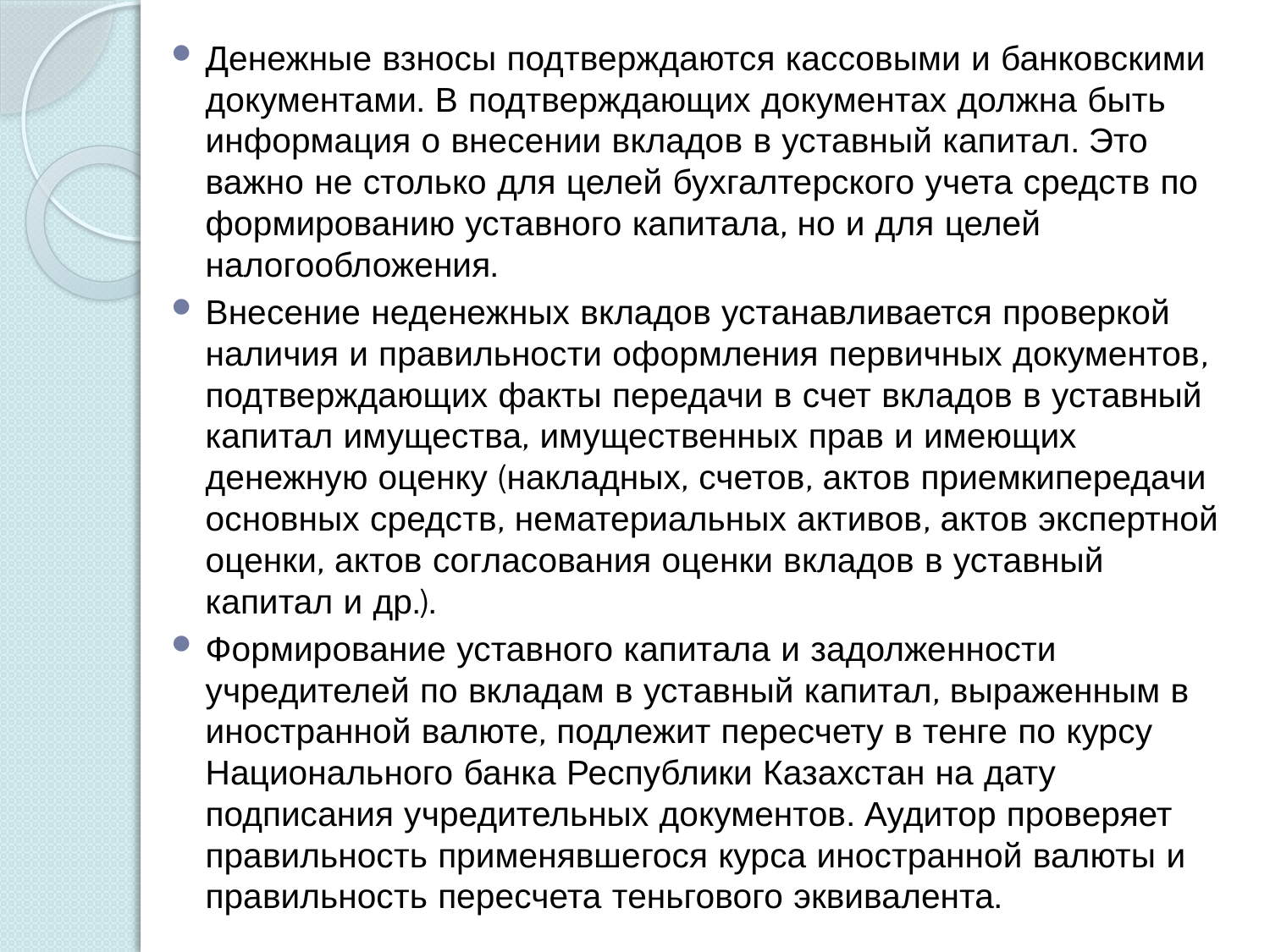

Денежные взносы подтверждаются кассовыми и банковскими документами. В подтверждающих документах должна быть информация о внесении вкладов в уставный капитал. Это важно не столько для целей бухгалтерского учета средств по формированию уставного капитала, но и для целей налогообложения.
Внесение неденежных вкладов устанавливается проверкой наличия и правильности оформления первичных документов, подтверждающих факты передачи в счет вкладов в уставный капитал имущества, имущественных прав и имеющих денежную оценку (накладных, счетов, актов приемки­передачи основных средств, нематериальных активов, актов экспертной оценки, актов согласования оценки вкладов в уставный капитал и др.).
Формирование уставного капитала и задолженности учредителей по вкладам в уставный капитал, выраженным в иностранной валюте, подлежит пересчету в тенге по курсу Национального банка Республики Казахстан на дату подписания учредительных документов. Аудитор проверяет правильность применявшегося курса иностранной валюты и правильность пересчета теньгового эквивалента.